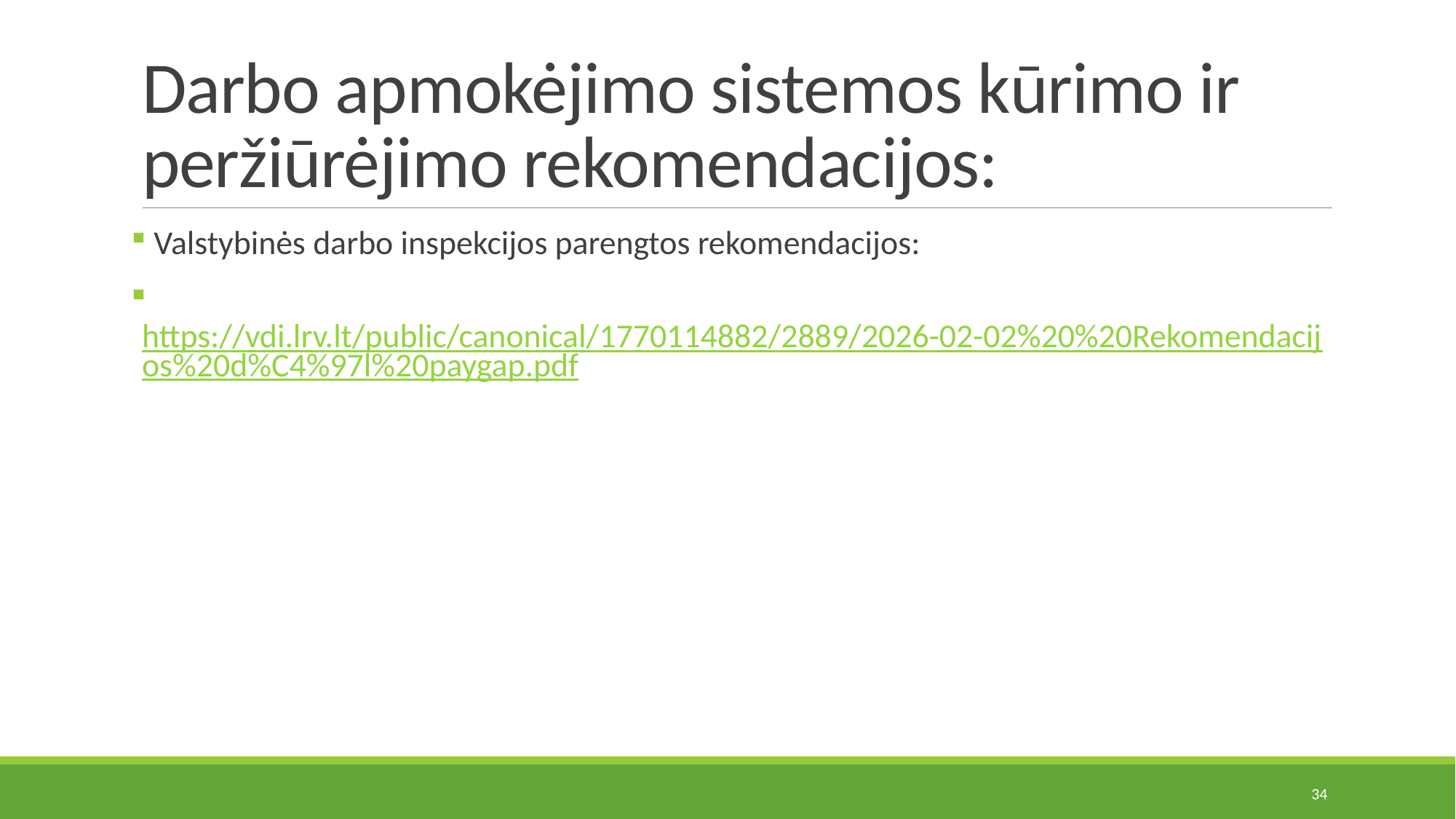

# Darbo apmokėjimo sistemos kūrimo ir peržiūrėjimo rekomendacijos:
 Valstybinės darbo inspekcijos parengtos rekomendacijos:
 https://vdi.lrv.lt/public/canonical/1770114882/2889/2026-02-02%20%20Rekomendacijos%20d%C4%97l%20paygap.pdf

34